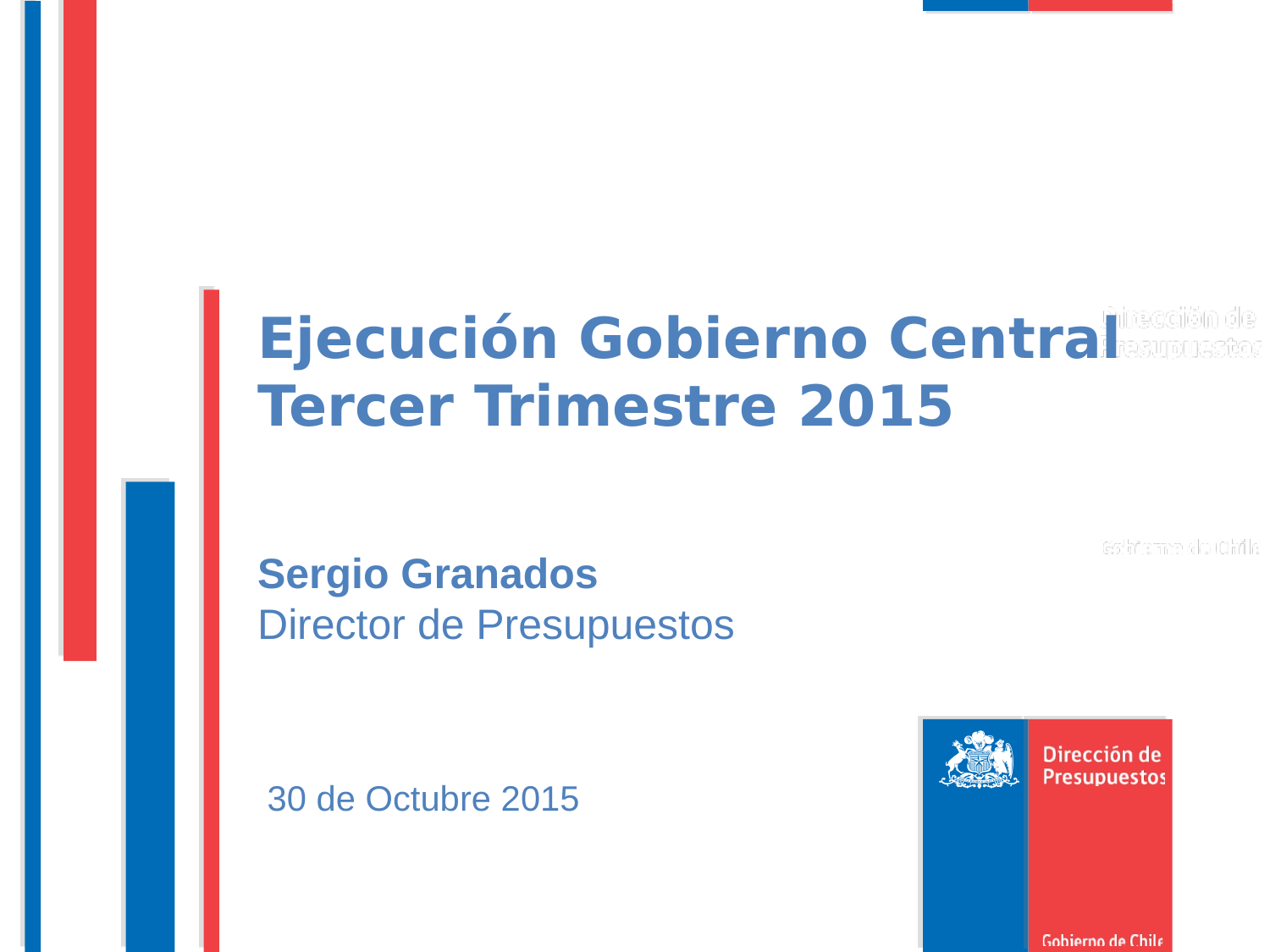

# Ejecución Gobierno Central Tercer Trimestre 2015
Sergio Granados
Director de Presupuestos

 30 de Octubre 2015